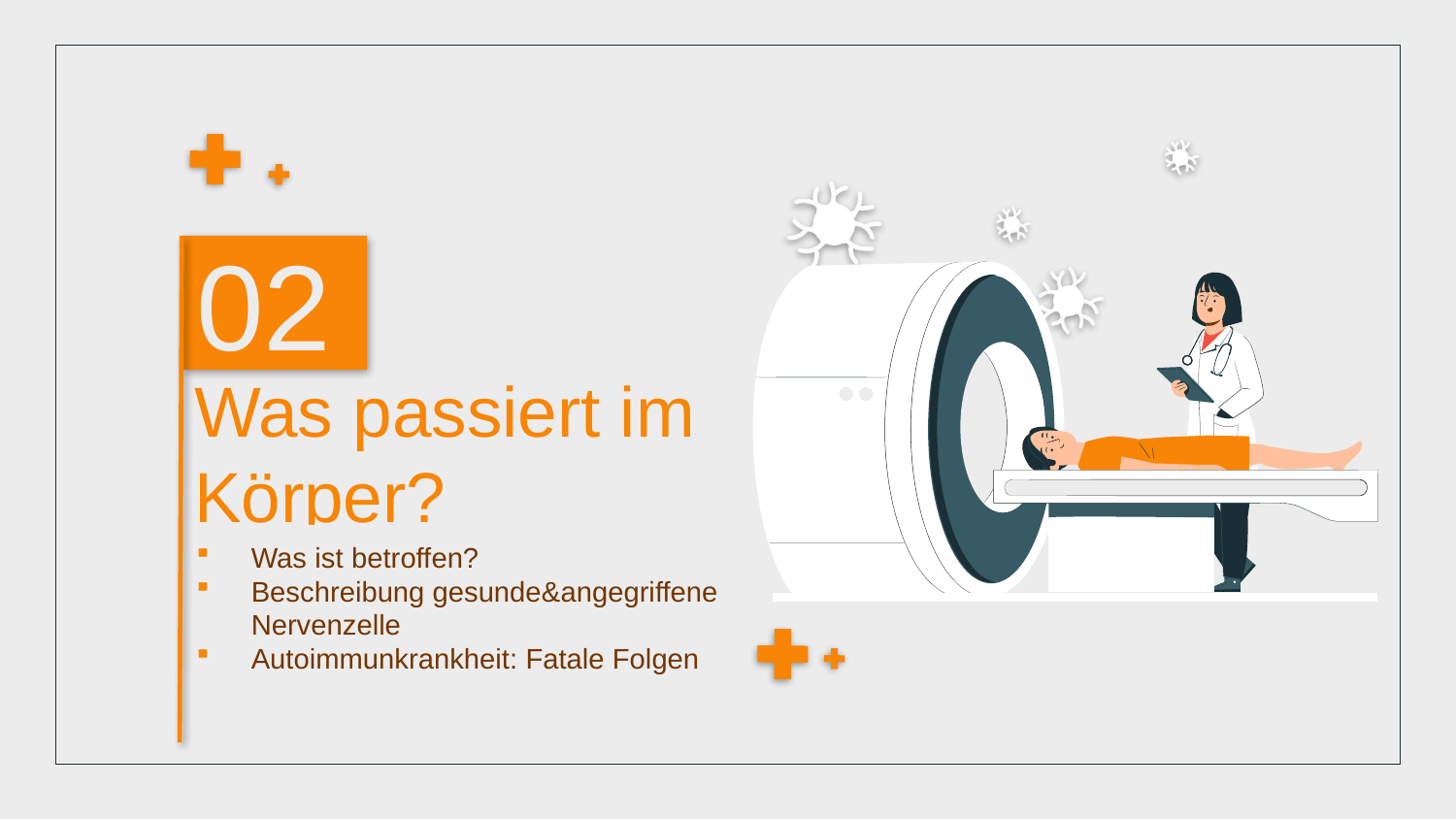

02

# Was passiert im Körper?
Was ist betroffen?
Beschreibung gesunde&angegriffene Nervenzelle
Autoimmunkrankheit: Fatale Folgen